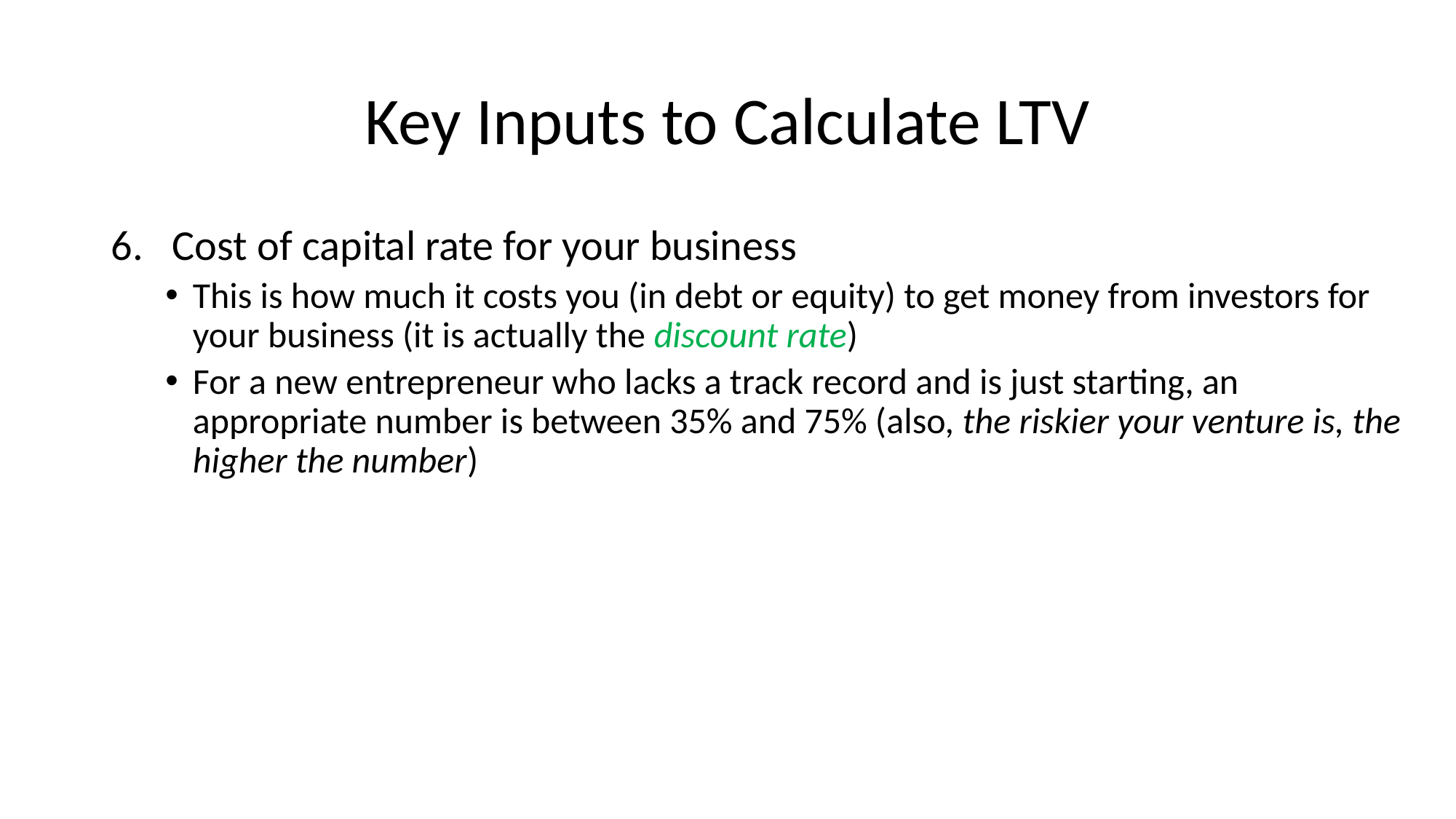

# Key Inputs to Calculate LTV
Cost of capital rate for your business
This is how much it costs you (in debt or equity) to get money from investors for your business (it is actually the discount rate)
For a new entrepreneur who lacks a track record and is just starting, an appropriate number is between 35% and 75% (also, the riskier your venture is, the higher the number)